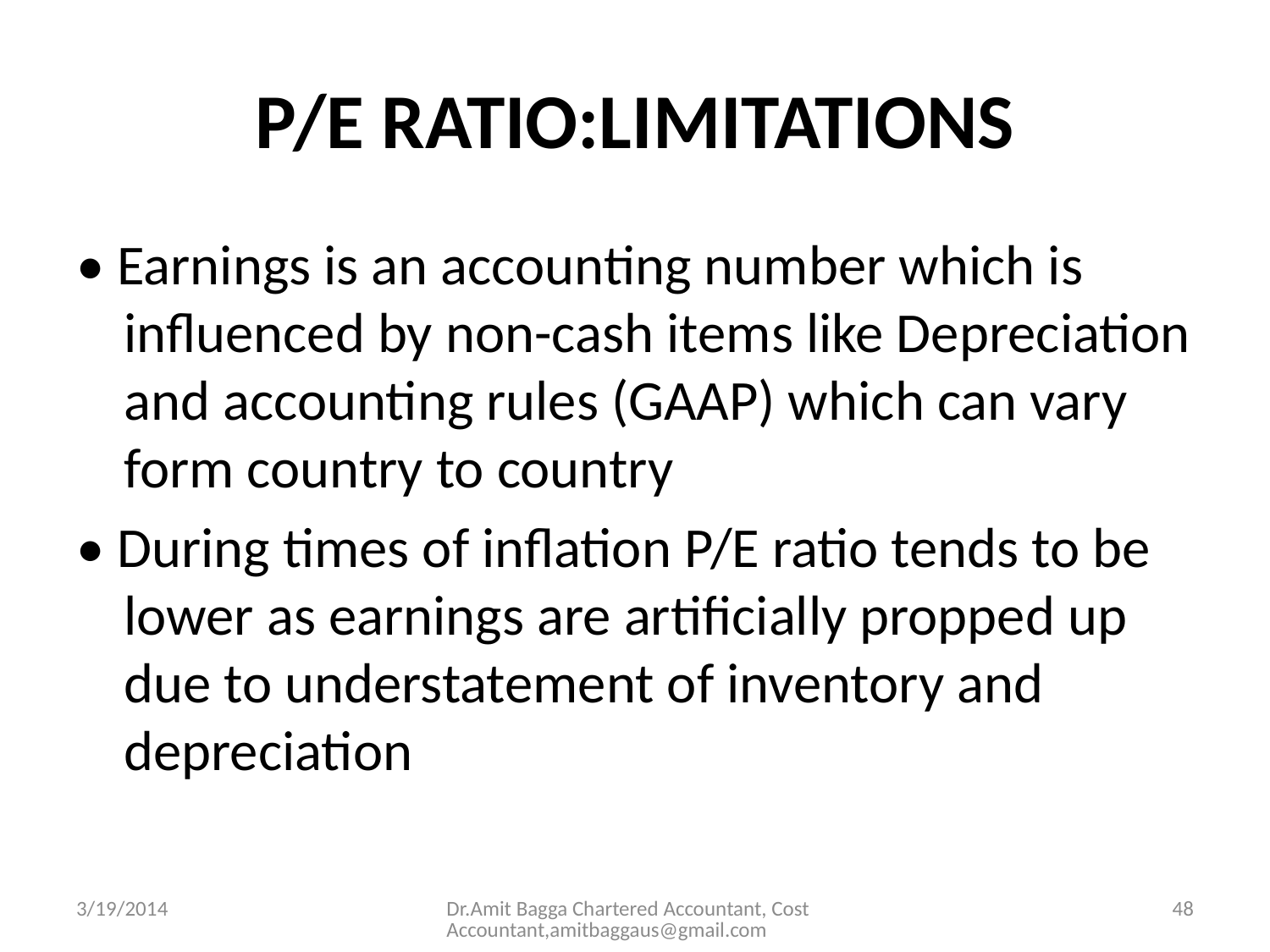

# P/E RATIO:LIMITATIONS
• Earnings is an accounting number which is influenced by non-cash items like Depreciation and accounting rules (GAAP) which can vary form country to country
• During times of inflation P/E ratio tends to be lower as earnings are artificially propped up due to understatement of inventory and depreciation
3/19/2014
Dr.Amit Bagga Chartered Accountant, Cost Accountant,amitbaggaus@gmail.com
48